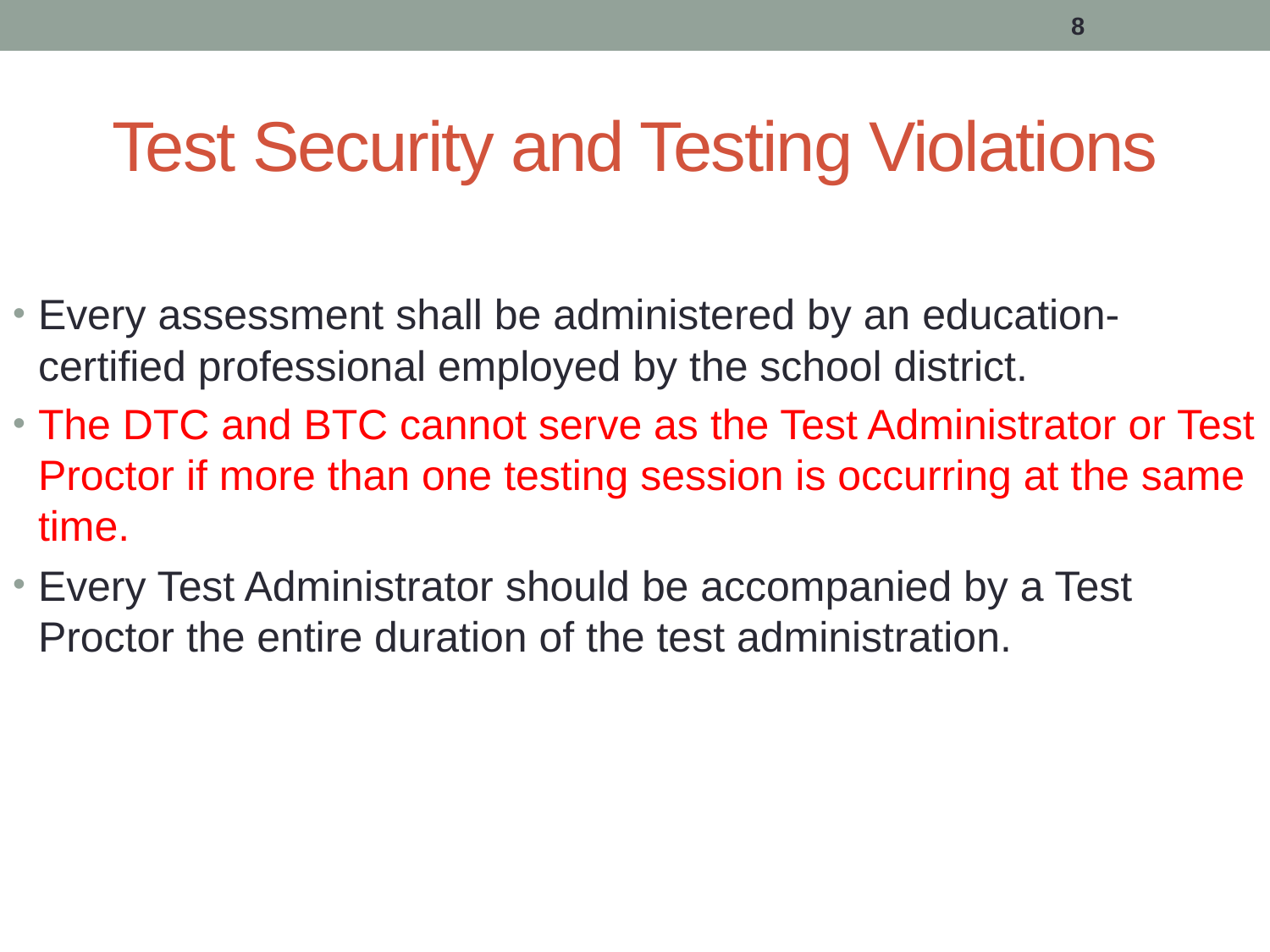

8
# Test Security and Testing Violations

Every assessment shall be administered by an education-certified professional employed by the school district.
The DTC and BTC cannot serve as the Test Administrator or Test Proctor if more than one testing session is occurring at the same time.
Every Test Administrator should be accompanied by a Test Proctor the entire duration of the test administration.